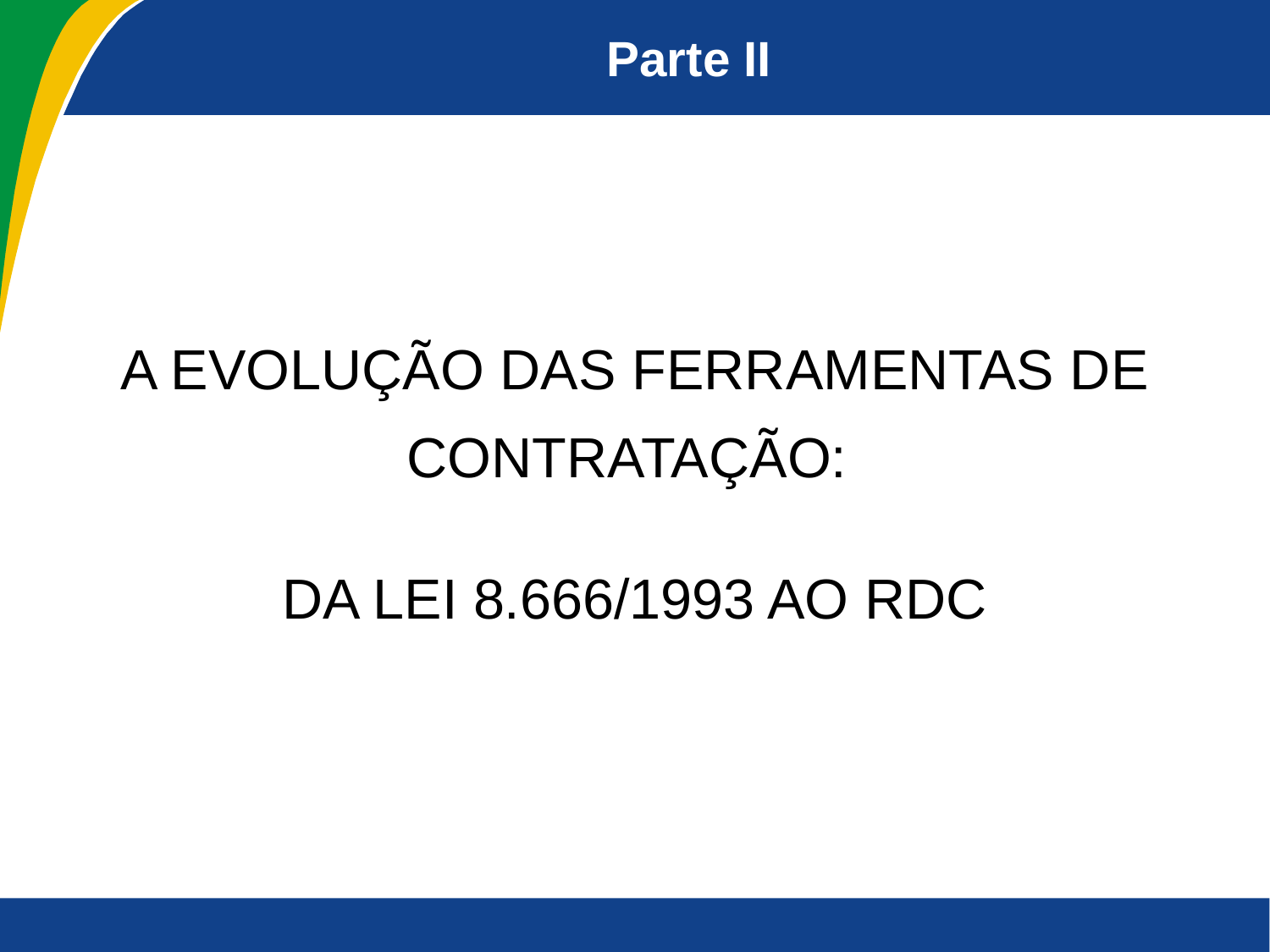

# Parte II

A EVOLUÇÃO DAS FERRAMENTAS DE CONTRATAÇÃO:
DA LEI 8.666/1993 AO RDC